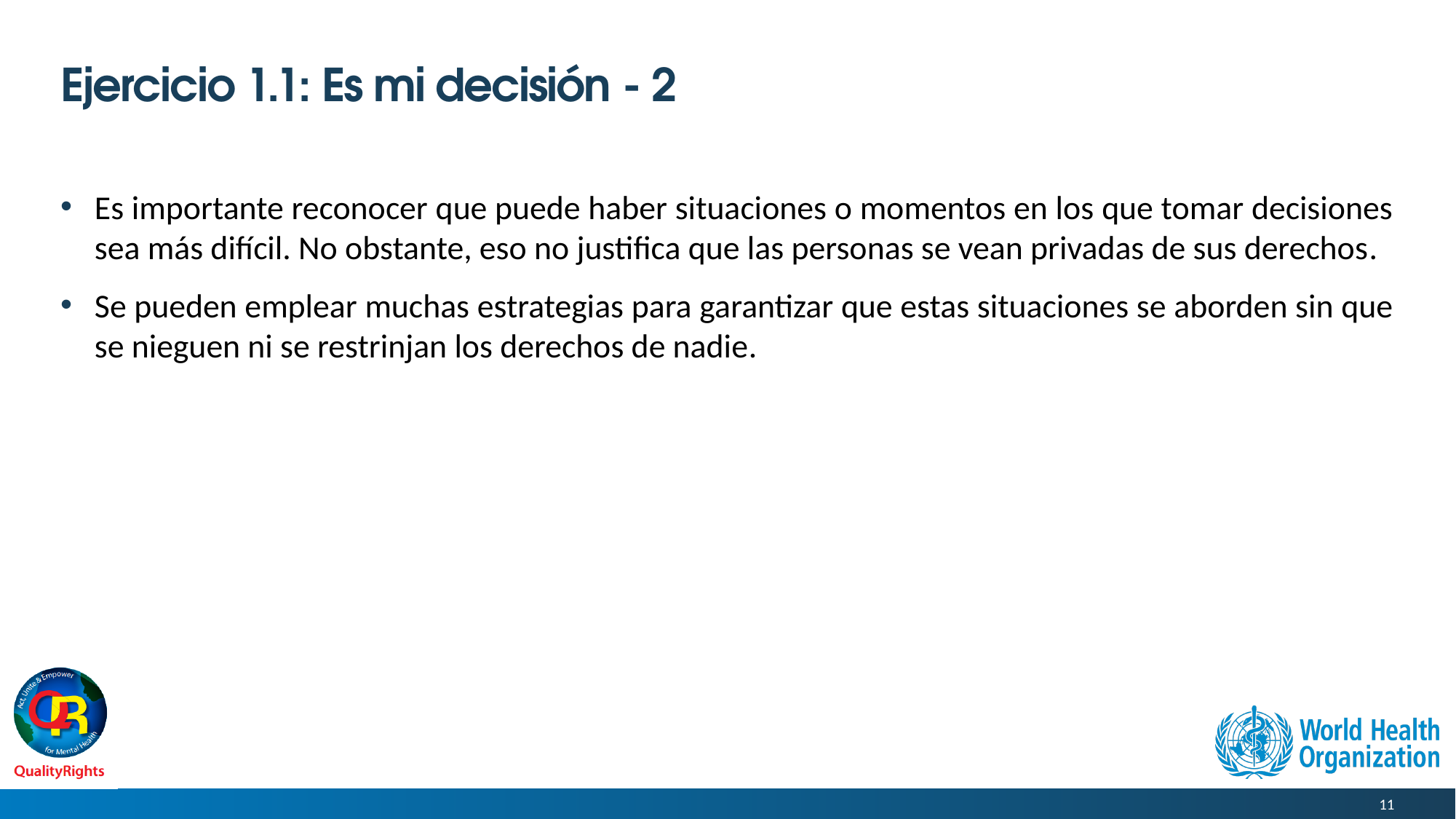

# Ejercicio 1.1: Es mi decisión - 2
Es importante reconocer que puede haber situaciones o momentos en los que tomar decisiones sea más difícil. No obstante, eso no justifica que las personas se vean privadas de sus derechos.
Se pueden emplear muchas estrategias para garantizar que estas situaciones se aborden sin que se nieguen ni se restrinjan los derechos de nadie.

11